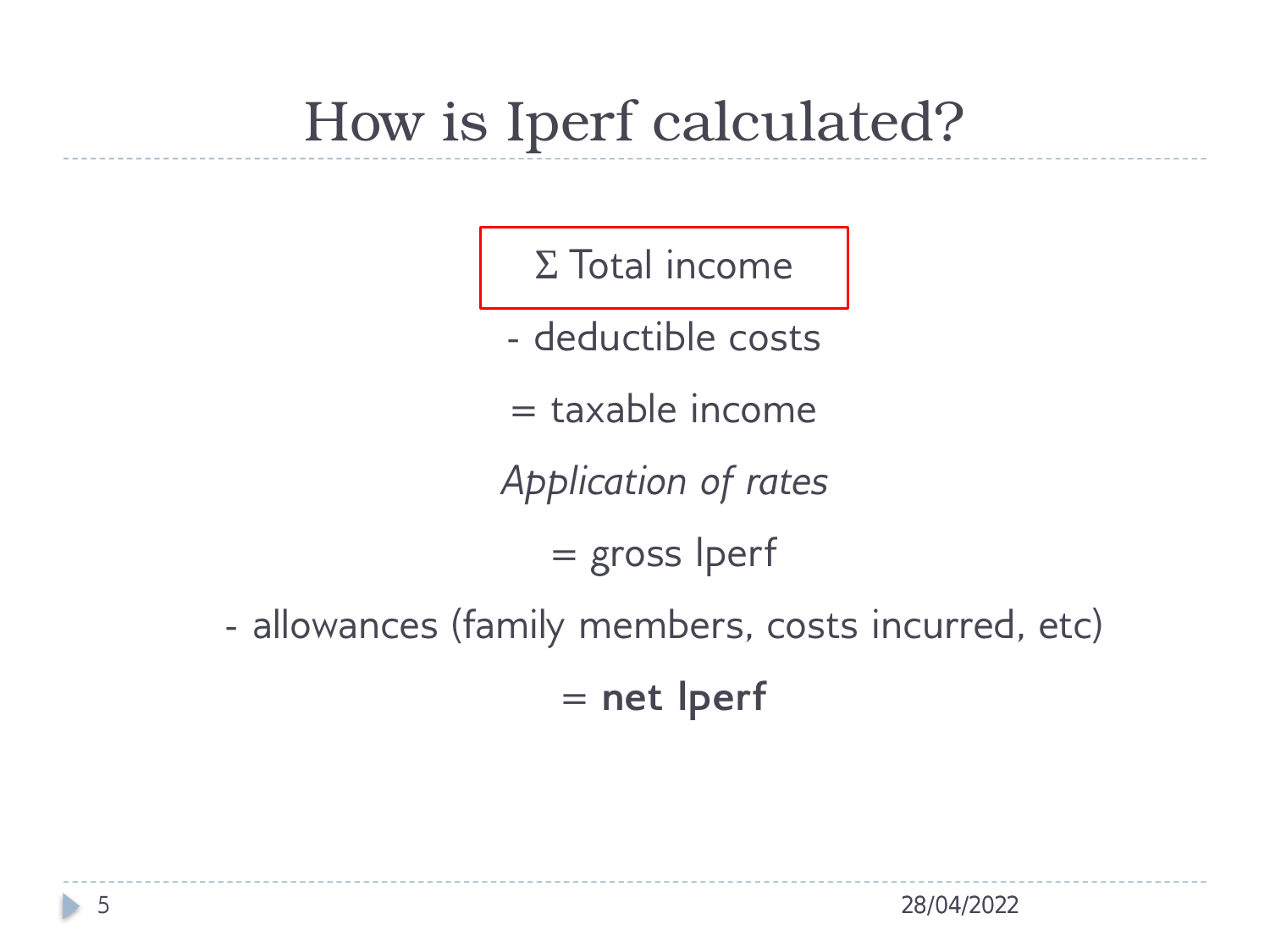

# How is Iperf calculated?

Ʃ Total income
- deductible costs
= taxable income
Application of rates
= gross Iperf
- allowances (family members, costs incurred, etc)
= net Iperf

5
28/04/2022
28/04/2022